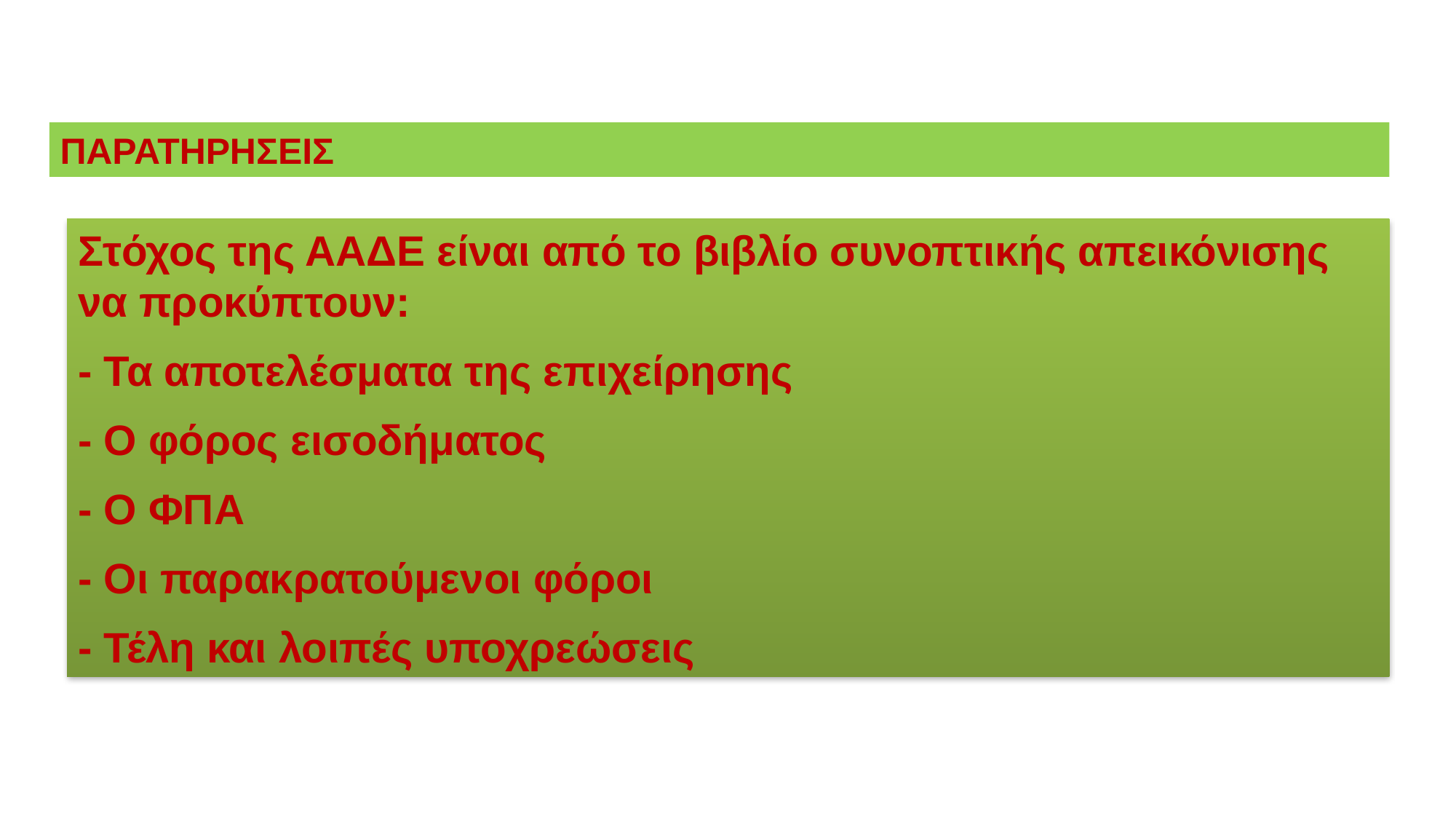

ΠΑΡΑΤΗΡΗΣΕΙΣ

Στόχος της ΑΑΔΕ είναι από το βιβλίο συνοπτικής απεικόνισης να προκύπτουν:
- Τα αποτελέσματα της επιχείρησης
- Ο φόρος εισοδήματος
- Ο ΦΠΑ
- Οι παρακρατούμενοι φόροι
- Τέλη και λοιπές υποχρεώσεις